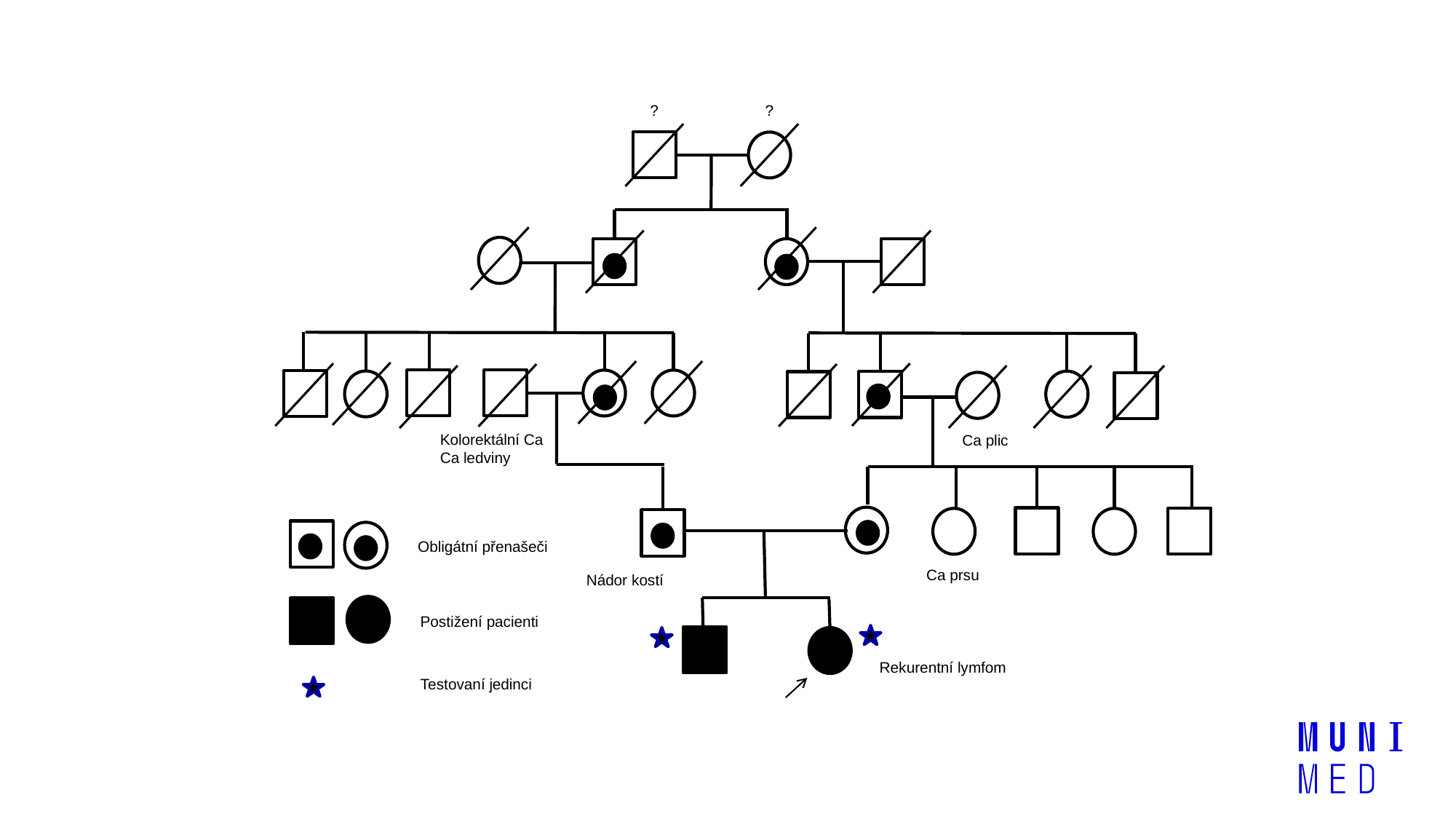

?
?

Kolorektální Ca Ca ledviny
Ca plic

Obligátní přenašeči
Ca prsu
Nádor kostí

Postižení pacienti

Testovaní jedinci

Rekurentní lymfom